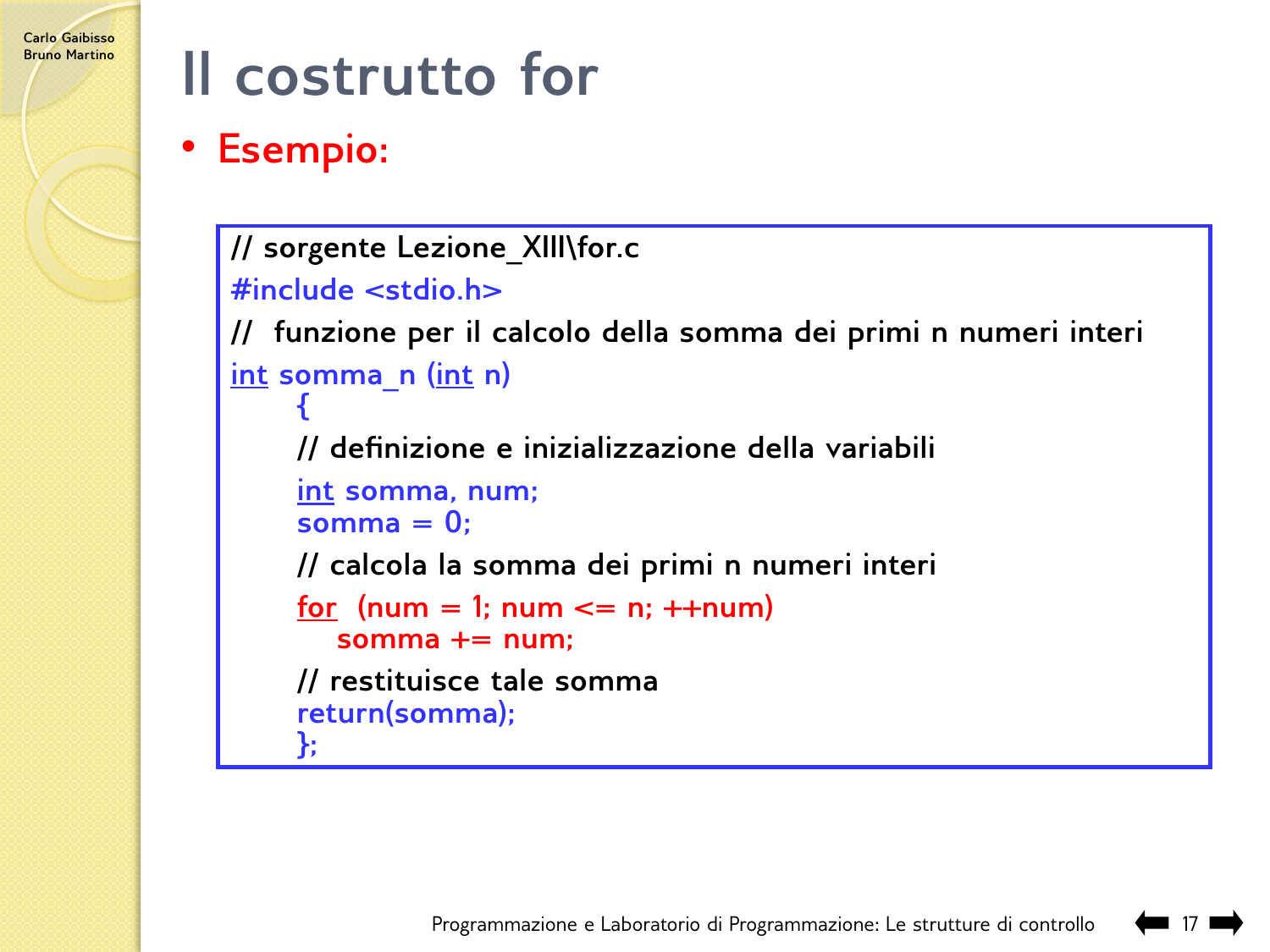

# Il costrutto for
Esempio:
// sorgente Lezione_XIII\for.c
#include <stdio.h>
//  funzione per il calcolo della somma dei primi n numeri interi
int somma_n (int n)
	{
	// definizione e inizializzazione della variabili
	int somma, num;
	somma = 0;
	// calcola la somma dei primi n numeri interi
	for	(num = 1; num <= n; ++num)
			somma += num;
	// restituisce tale somma
	return(somma);
	};
Programmazione e Laboratorio di Programmazione: Le strutture di controllo
17